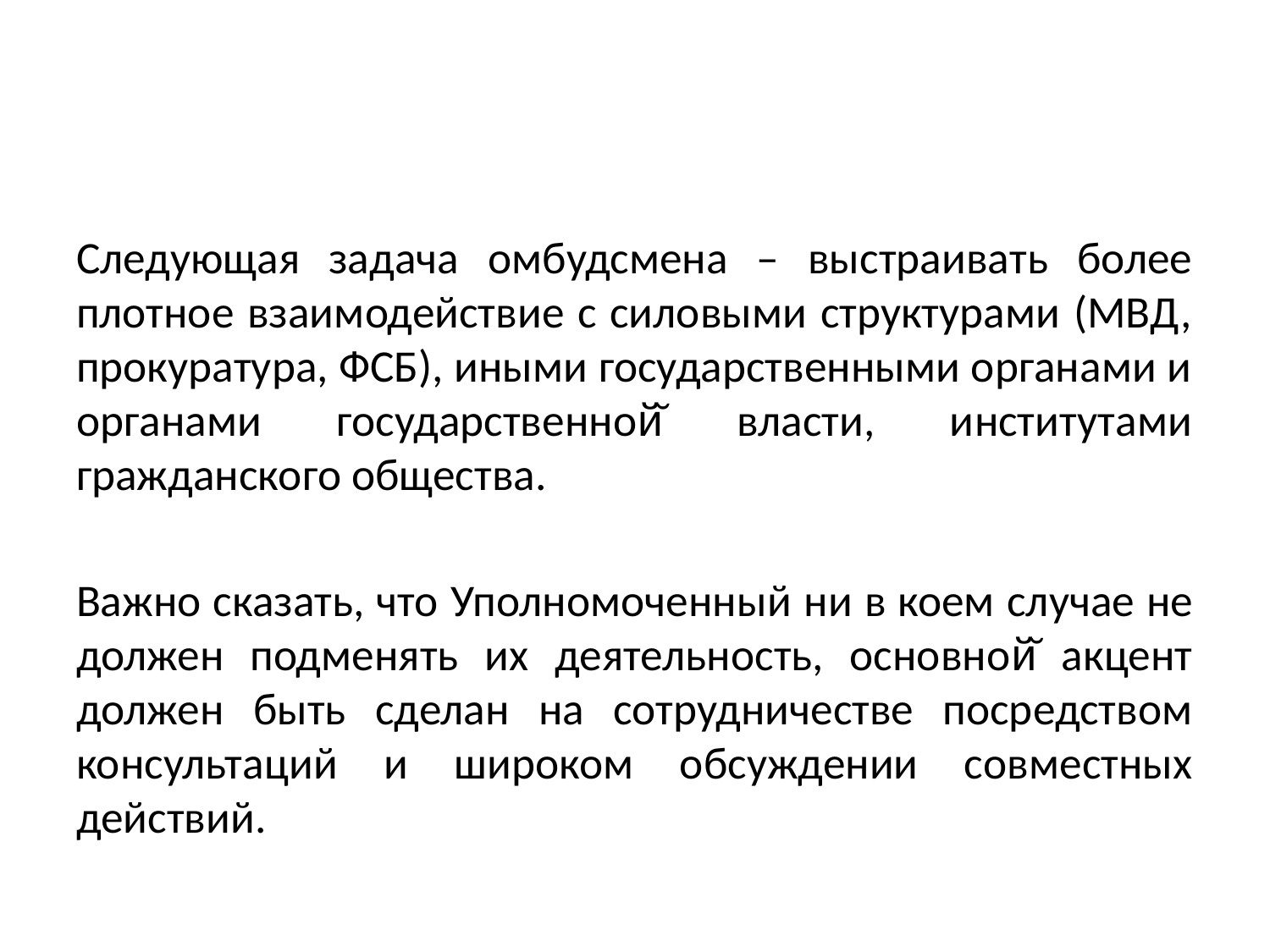

#
Следующая задача омбудсмена – выстраивать более плотное взаимодействие с силовыми структурами (МВД, прокуратура, ФСБ), иными государственными органами и органами государственной̆ власти, институтами гражданского общества.

Важно сказать, что Уполномоченный ни в коем случае не должен подменять их деятельность, основной̆ акцент должен быть сделан на сотрудничестве посредством консультаций и широком обсуждении совместных действий.